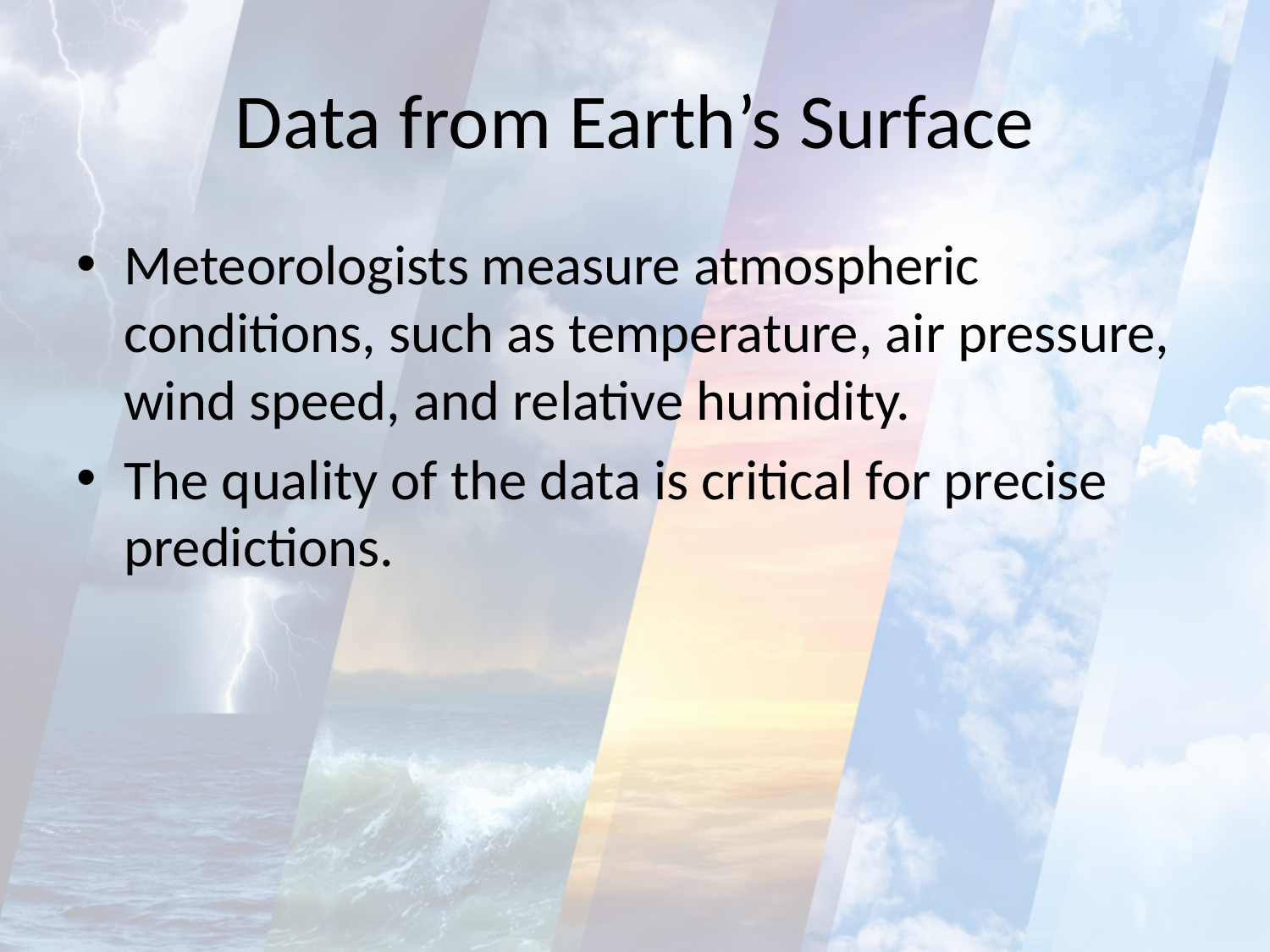

# Data from Earth’s Surface
Meteorologists measure atmospheric conditions, such as temperature, air pressure, wind speed, and relative humidity.
The quality of the data is critical for precise predictions.